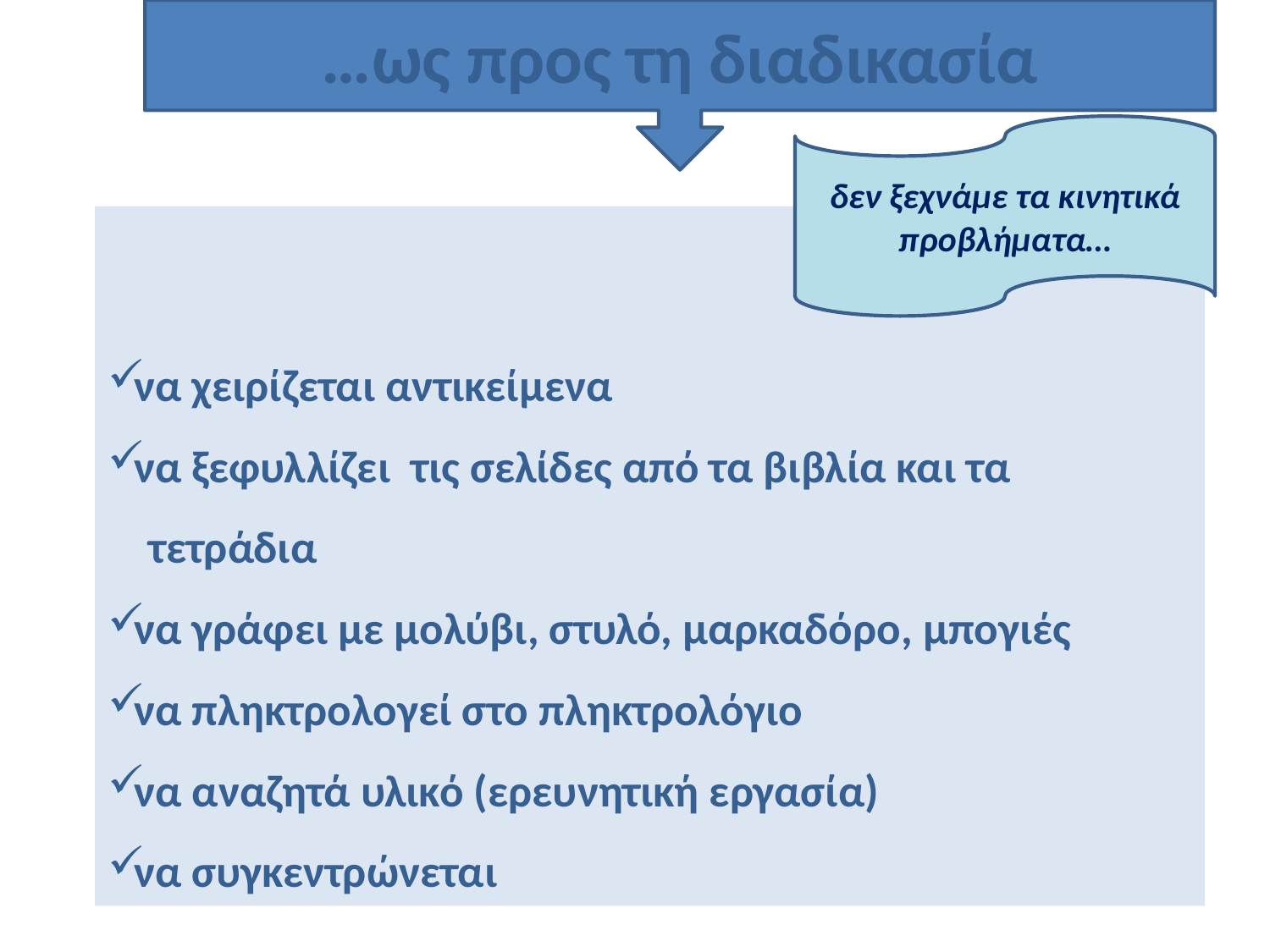

…ως προς τη διαδικασία
δεν ξεχνάμε τα κινητικά προβλήματα…

να χειρίζεται αντικείμενα
να ξεφυλλίζει  τις σελίδες από τα βιβλία και τα
    τετράδια
να γράφει με μολύβι, στυλό, μαρκαδόρο, μπογιές
να πληκτρολογεί στο πληκτρολόγιο
να αναζητά υλικό (ερευνητική εργασία)
να συγκεντρώνεται